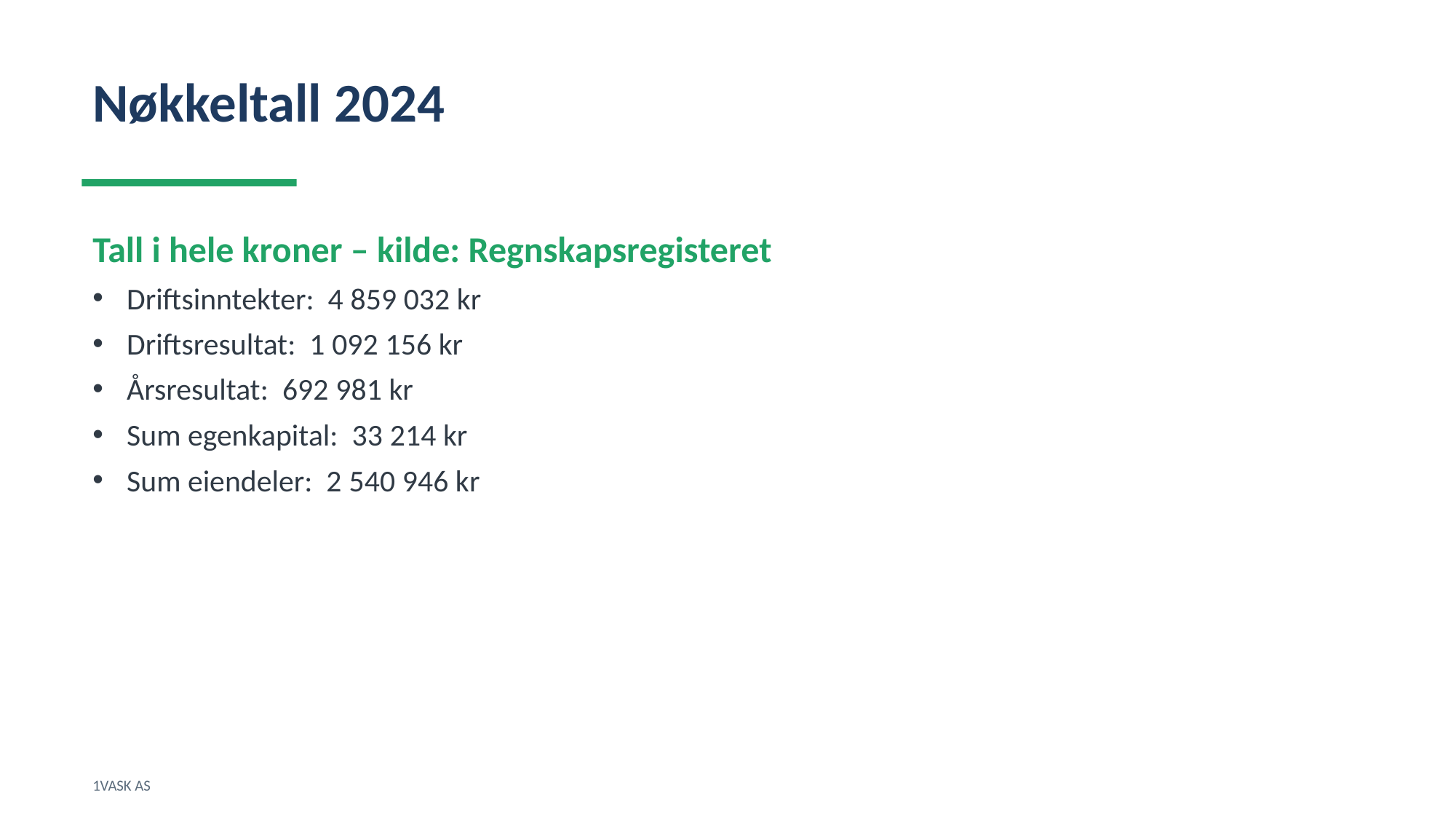

Nøkkeltall 2024

Tall i hele kroner – kilde: Regnskapsregisteret
Driftsinntekter:  4 859 032 kr
Driftsresultat:  1 092 156 kr
Årsresultat:  692 981 kr
Sum egenkapital:  33 214 kr
Sum eiendeler:  2 540 946 kr
1VASK AS